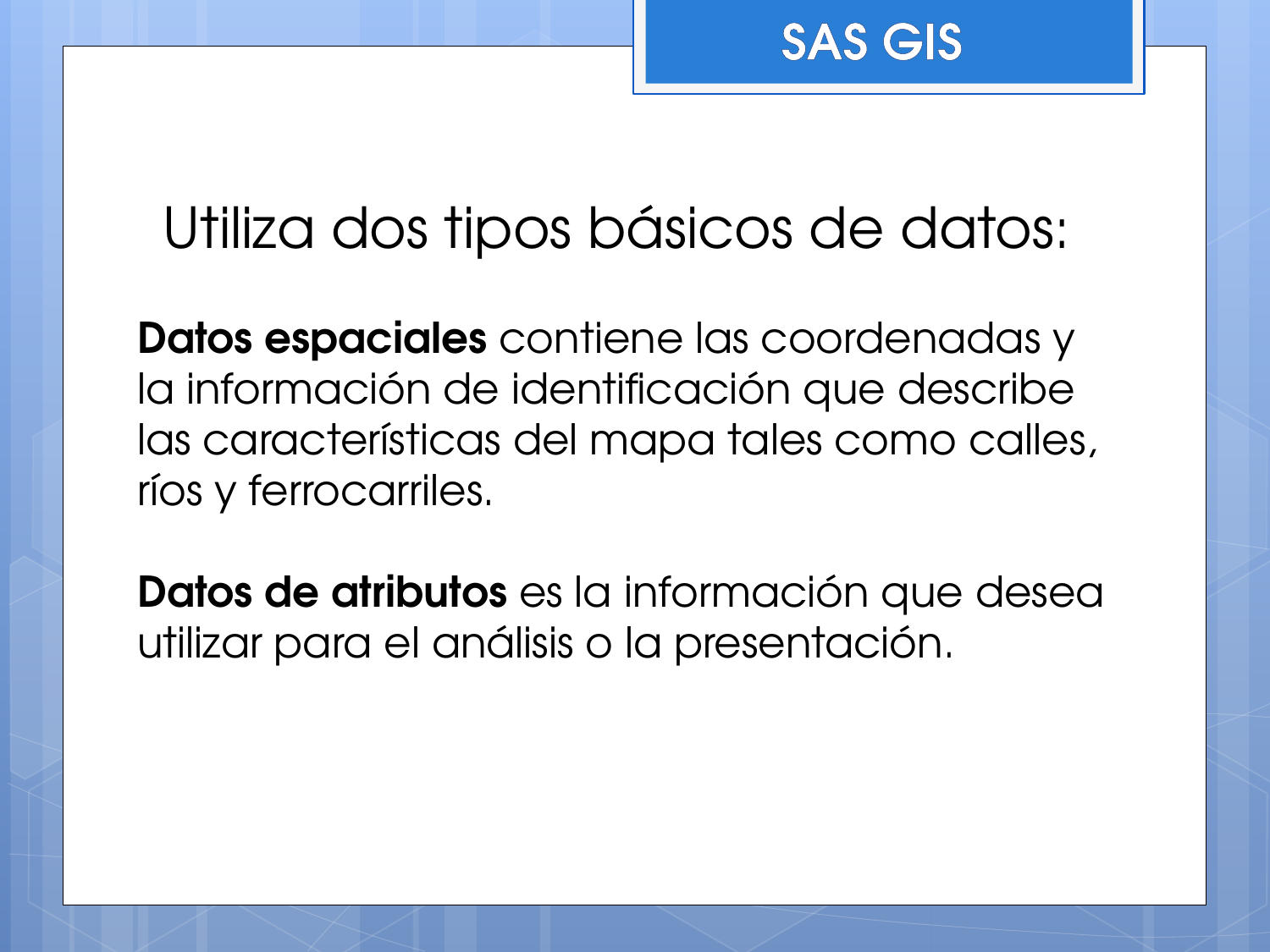

SAS GIS
Utiliza dos tipos básicos de datos:

Datos espaciales contiene las coordenadas y la información de identificación que describe las características del mapa tales como calles, ríos y ferrocarriles.

Datos de atributos es la información que desea utilizar para el análisis o la presentación.